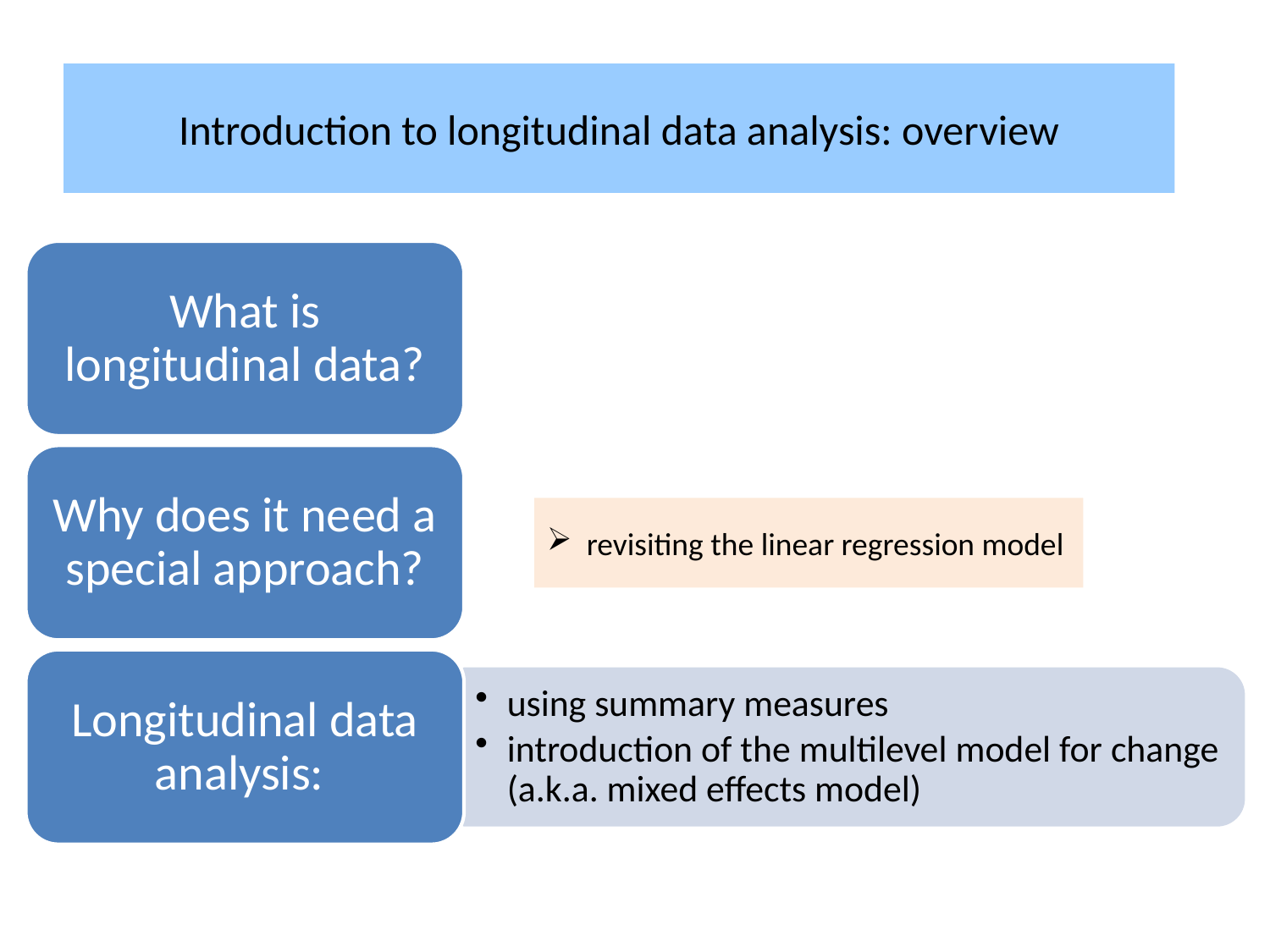

Introduction to longitudinal data analysis: overview
What is longitudinal data?
Why does it need a special approach?
revisiting the linear regression model
Longitudinal data analysis:
using summary measures
introduction of the multilevel model for change (a.k.a. mixed effects model)